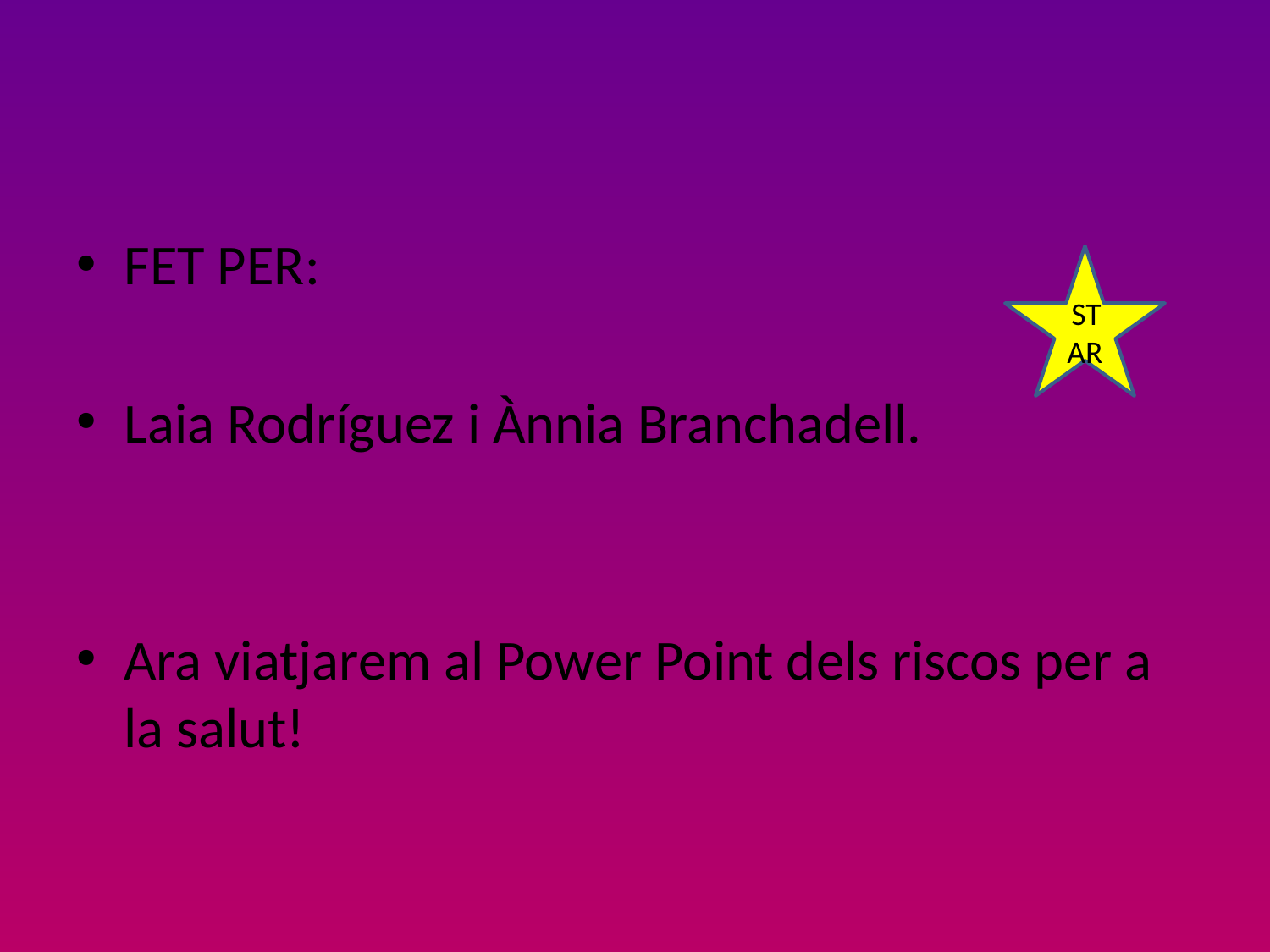

#
FET PER:

Laia Rodríguez i Ànnia Branchadell.

Ara viatjarem al Power Point dels riscos per a la salut!
STAR